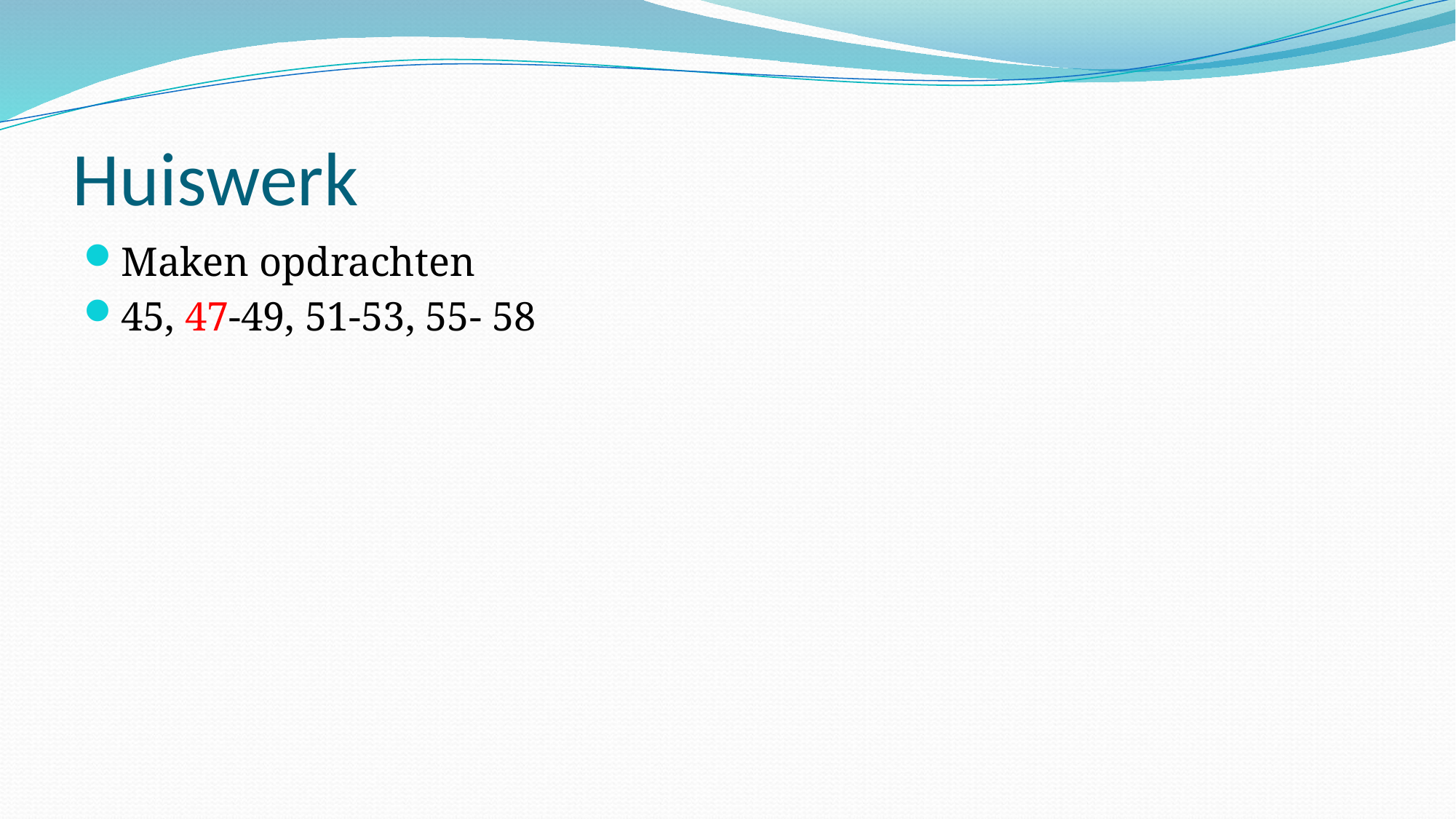

# Huiswerk
Maken opdrachten
45, 47-49, 51-53, 55- 58